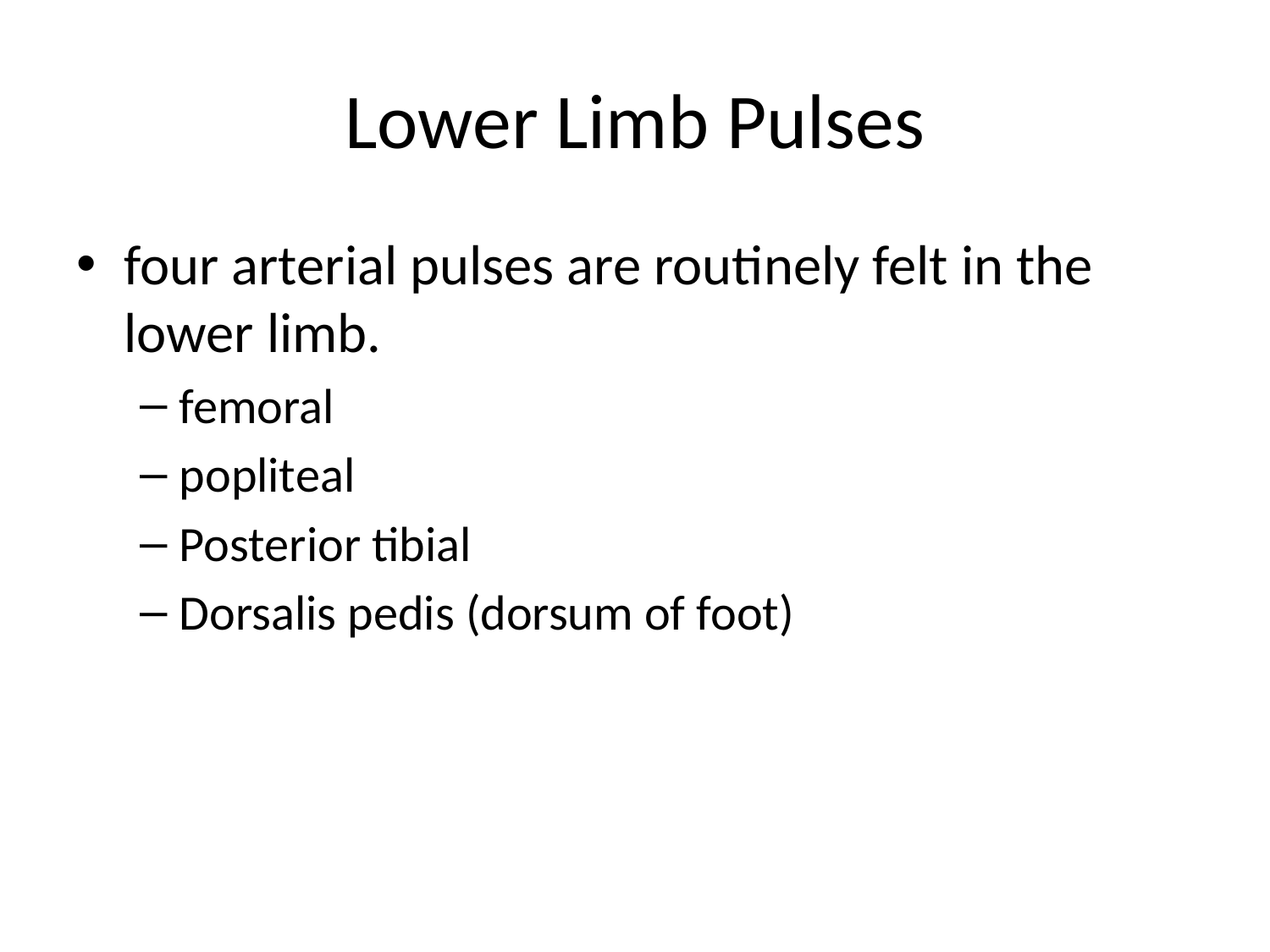

# Lower Limb Pulses
four arterial pulses are routinely felt in the lower limb.
femoral
popliteal
Posterior tibial
Dorsalis pedis (dorsum of foot)